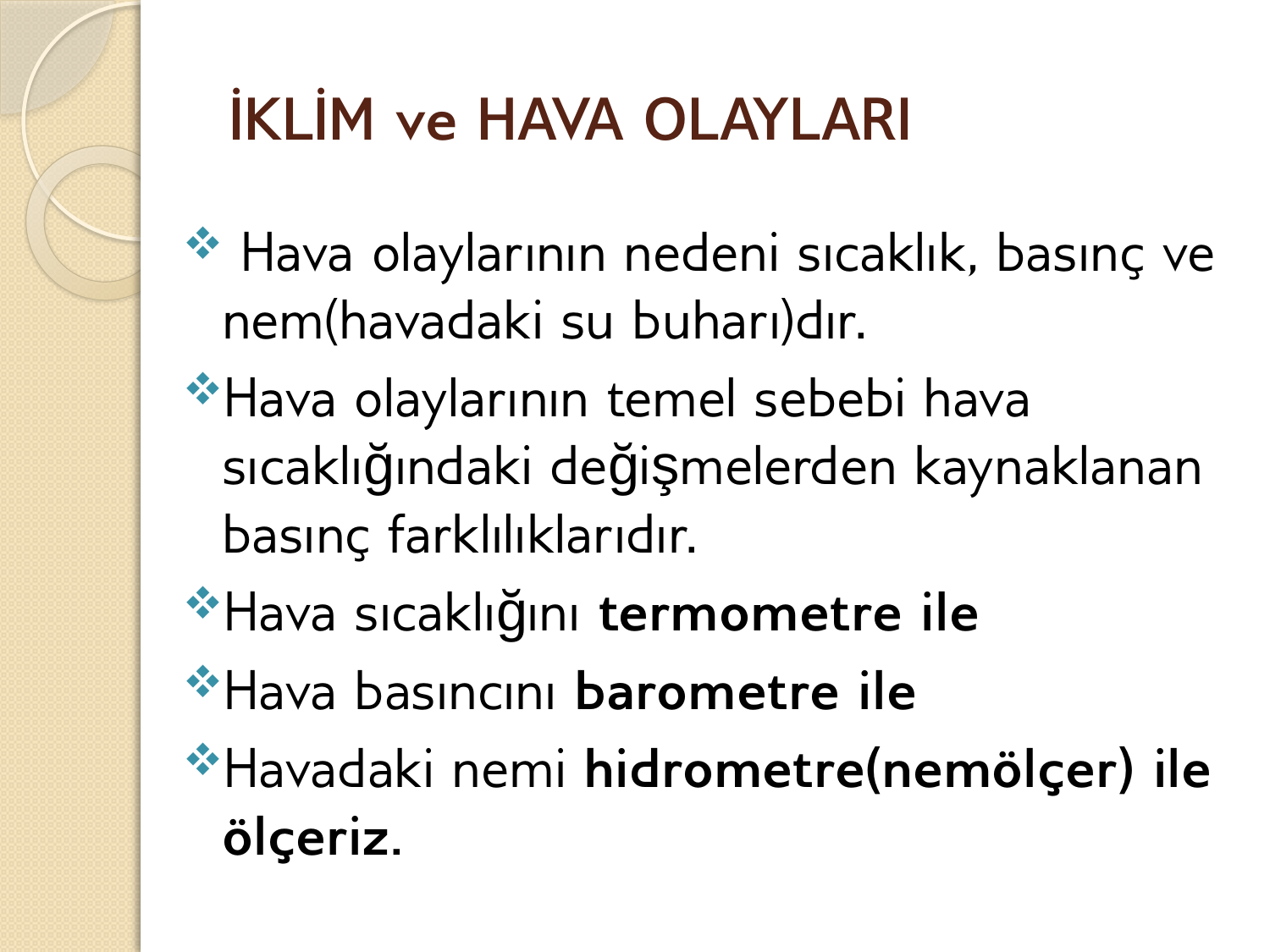

# İKLİM ve HAVA OLAYLARI
 Hava olaylarının nedeni sıcaklık, basınç ve nem(havadaki su buharı)dır.
Hava olaylarının temel sebebi hava sıcaklığındaki değişmelerden kaynaklanan basınç farklılıklarıdır.
Hava sıcaklığını termometre ile
Hava basıncını barometre ile
Havadaki nemi hidrometre(nemölçer) ile ölçeriz.